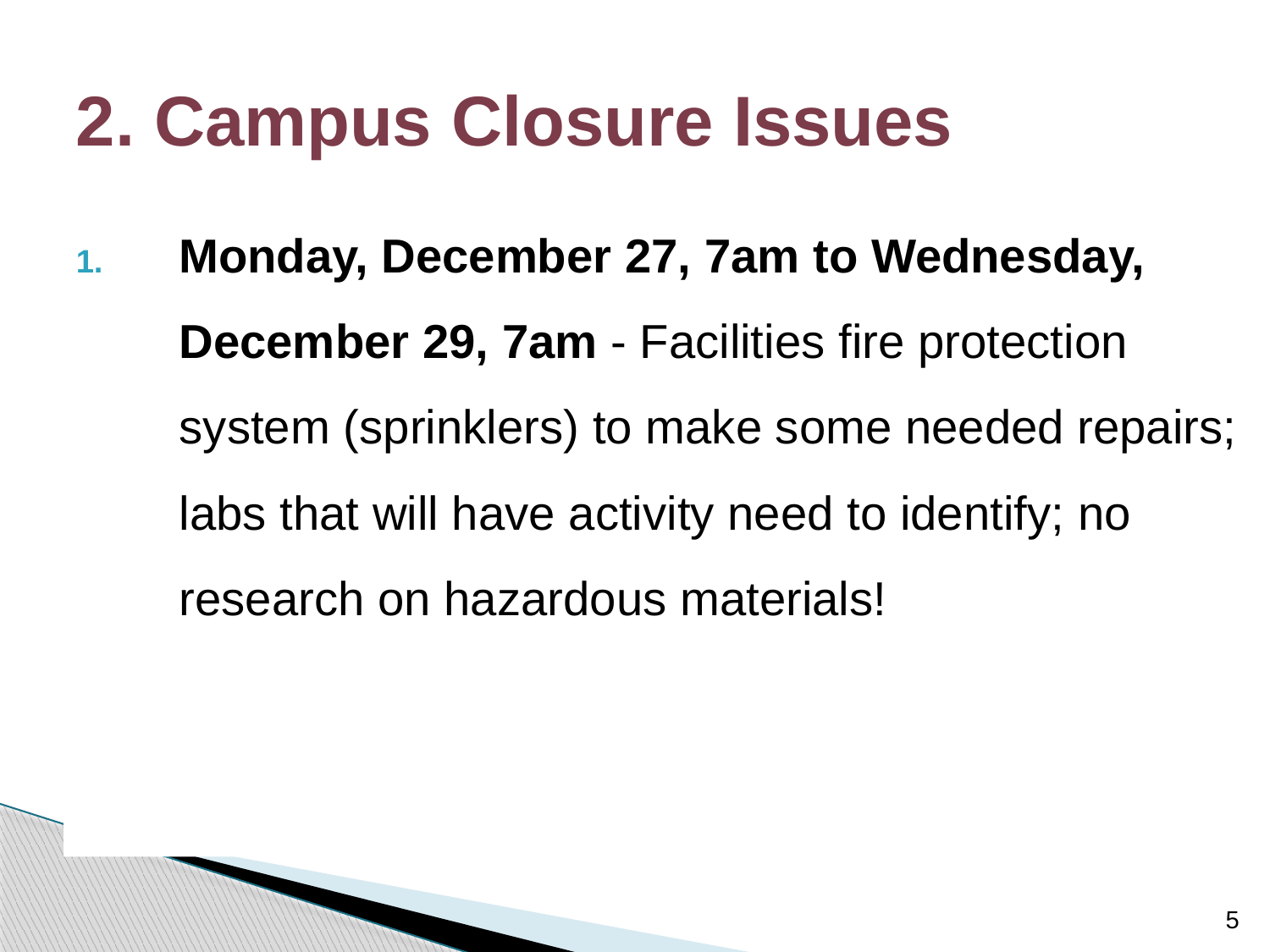

# 2. Campus Closure Issues
Monday, December 27, 7am to Wednesday, December 29, 7am - Facilities fire protection system (sprinklers) to make some needed repairs; labs that will have activity need to identify; no research on hazardous materials!

5